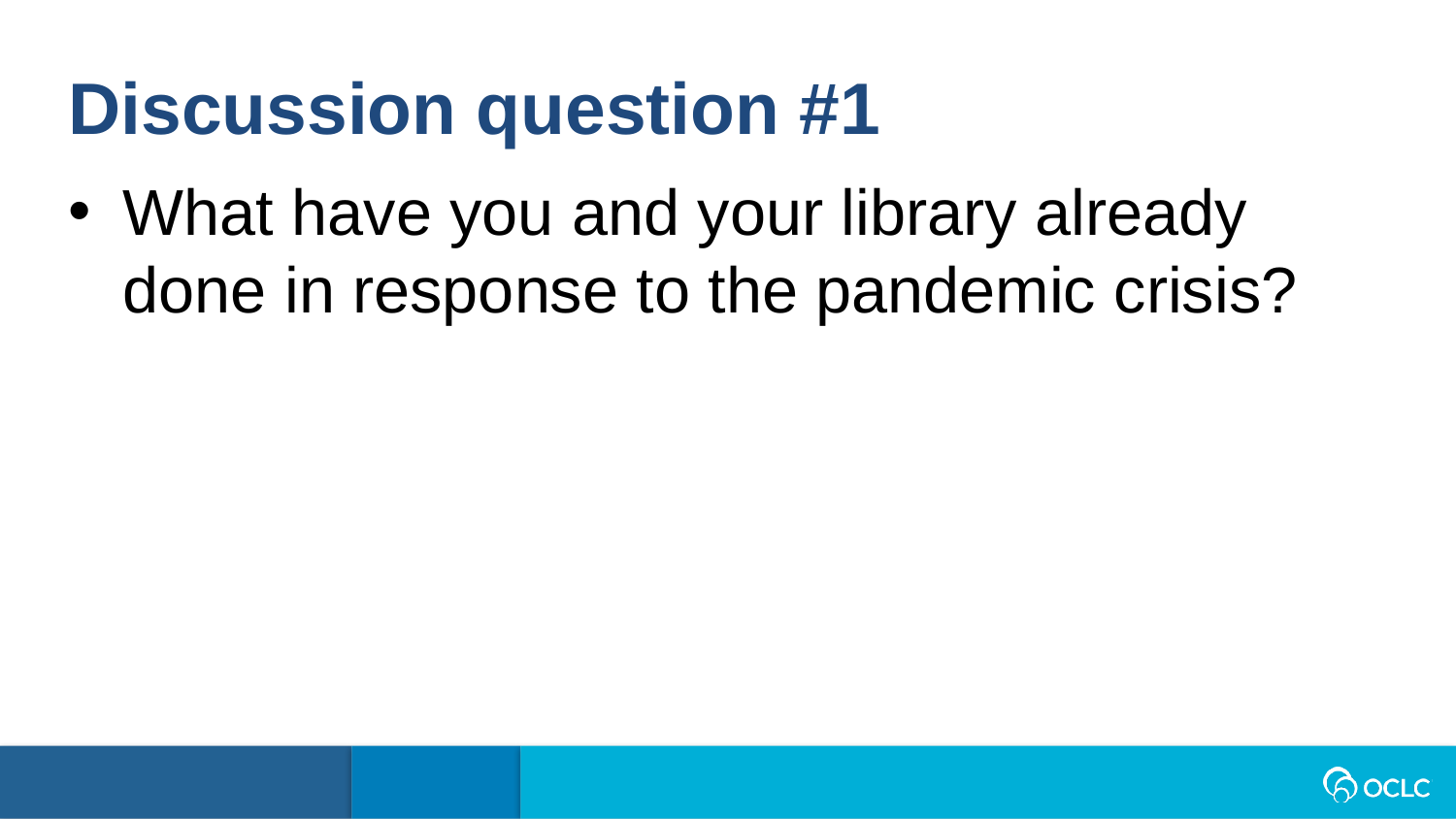

Discussion question #1
What have you and your library already done in response to the pandemic crisis?